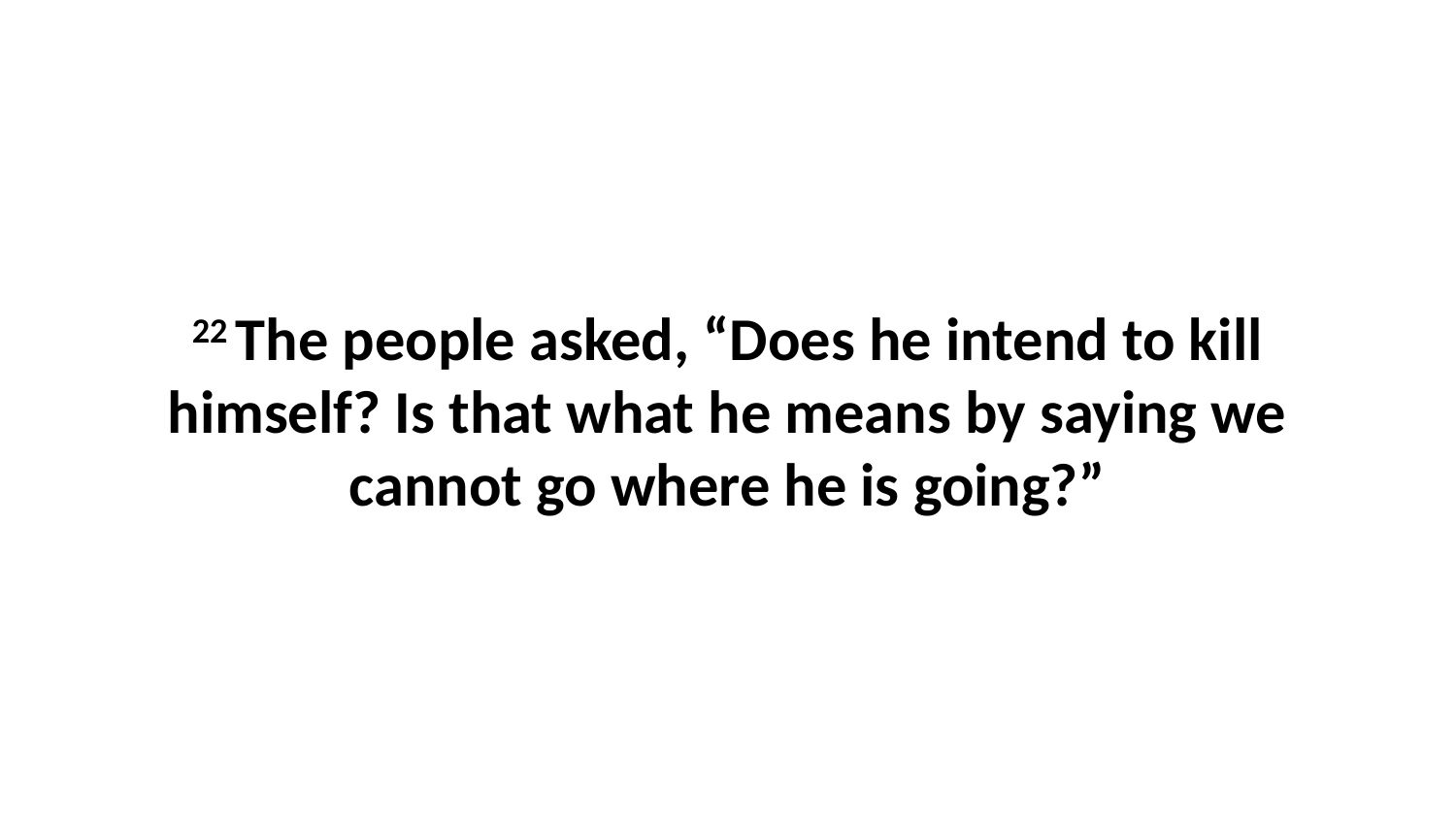

22 The people asked, “Does he intend to kill himself? Is that what he means by saying we cannot go where he is going?”